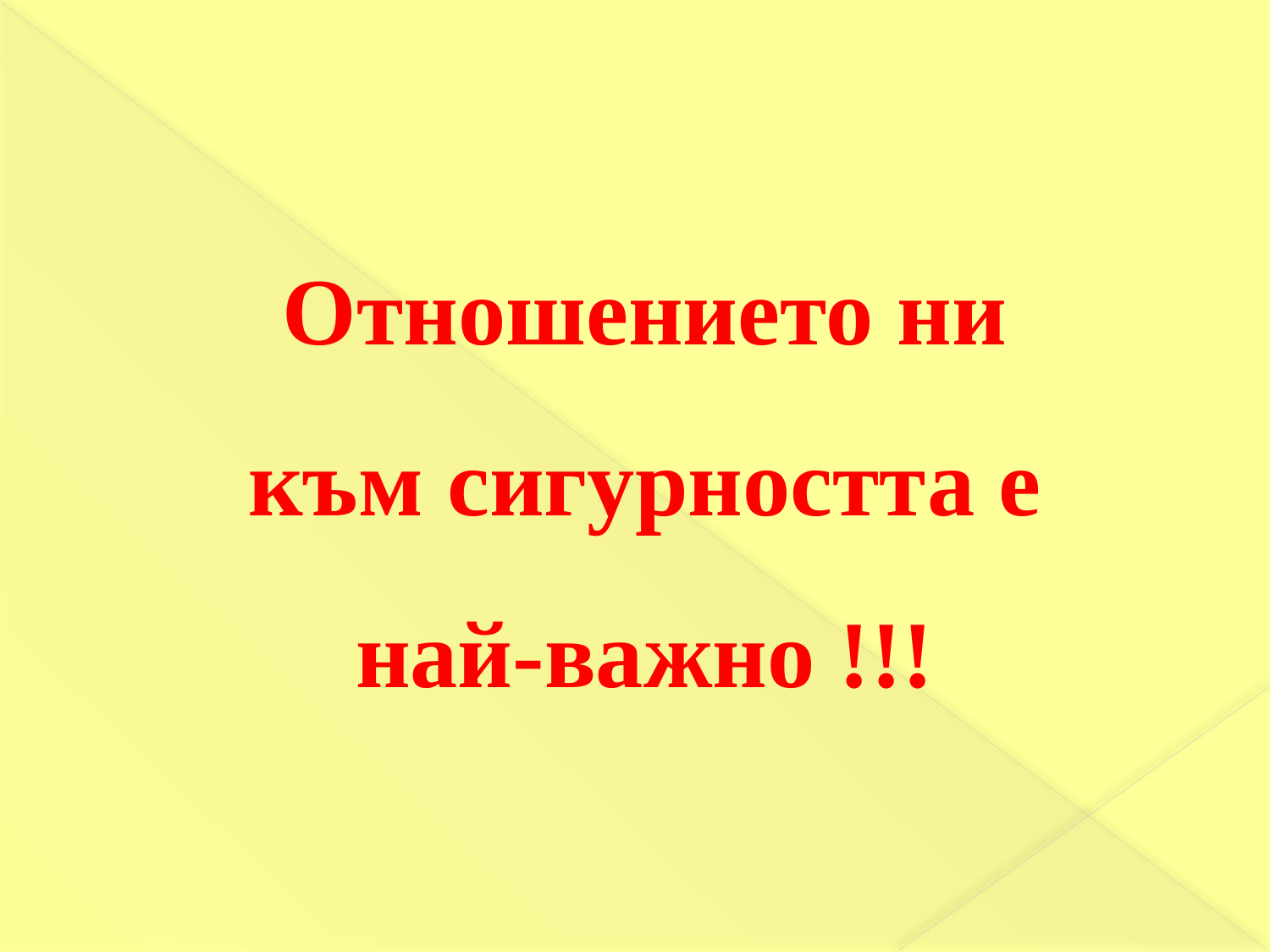

Отношението ни към сигурността е най-важно !!!